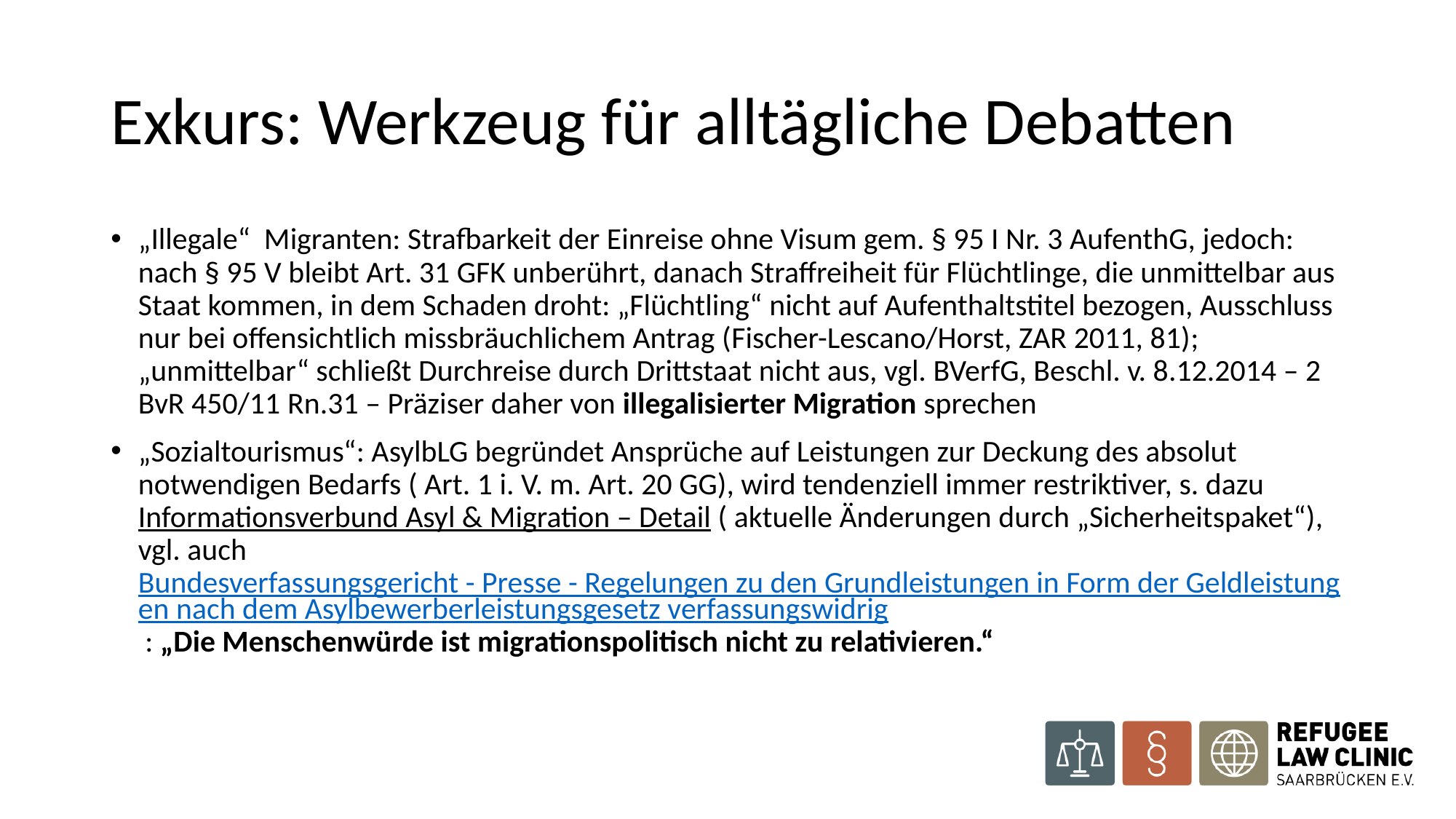

# Exkurs: Werkzeug für alltägliche Debatten
„Illegale“  Migranten: Strafbarkeit der Einreise ohne Visum gem. § 95 I Nr. 3 AufenthG, jedoch: nach § 95 V bleibt Art. 31 GFK unberührt, danach Straffreiheit für Flüchtlinge, die unmittelbar aus Staat kommen, in dem Schaden droht: „Flüchtling“ nicht auf Aufenthaltstitel bezogen, Ausschluss nur bei offensichtlich missbräuchlichem Antrag (Fischer-Lescano/Horst, ZAR 2011, 81); „unmittelbar“ schließt Durchreise durch Drittstaat nicht aus, vgl. BVerfG, Beschl. v. 8.12.2014 – 2 BvR 450/11 Rn.31 – Präziser daher von illegalisierter Migration sprechen
„Sozialtourismus“: AsylbLG begründet Ansprüche auf Leistungen zur Deckung des absolut notwendigen Bedarfs ( Art. 1 i. V. m. Art. 20 GG), wird tendenziell immer restriktiver, s. dazu Informationsverbund Asyl & Migration – Detail ( aktuelle Änderungen durch „Sicherheitspaket“), vgl. auch Bundesverfassungsgericht - Presse - Regelungen zu den Grundleistungen in Form der Geldleistungen nach dem Asylbewerberleistungsgesetz verfassungswidrig : „Die Menschenwürde ist migrationspolitisch nicht zu relativieren.“